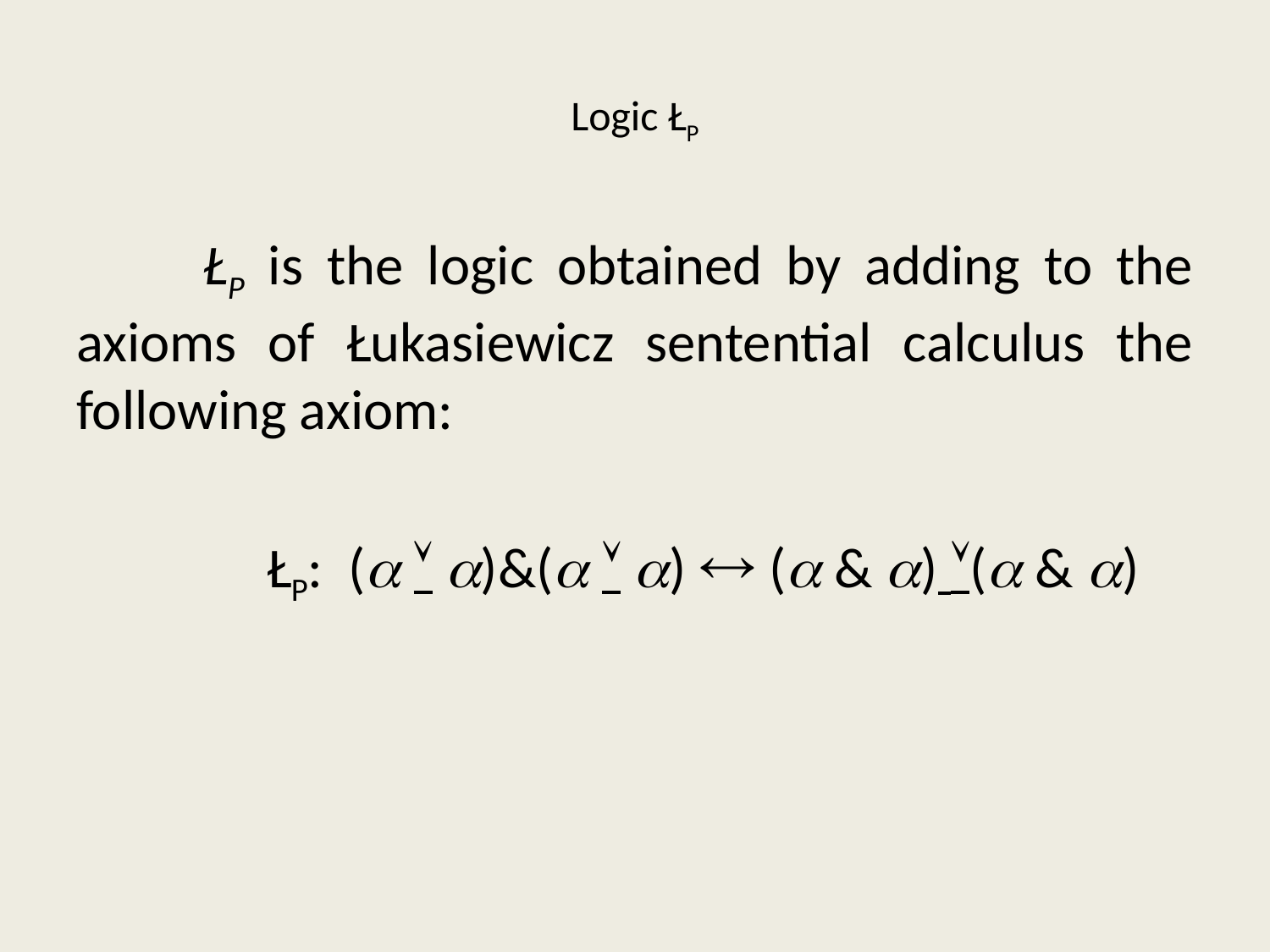

# Logic ŁP
	ŁP is the logic obtained by adding to the axioms of Łukasiewicz sentential calculus the following axiom:

               ŁP:  (α ∨ α)&(α ∨ α) ↔ (α & α) ∨(α & α)